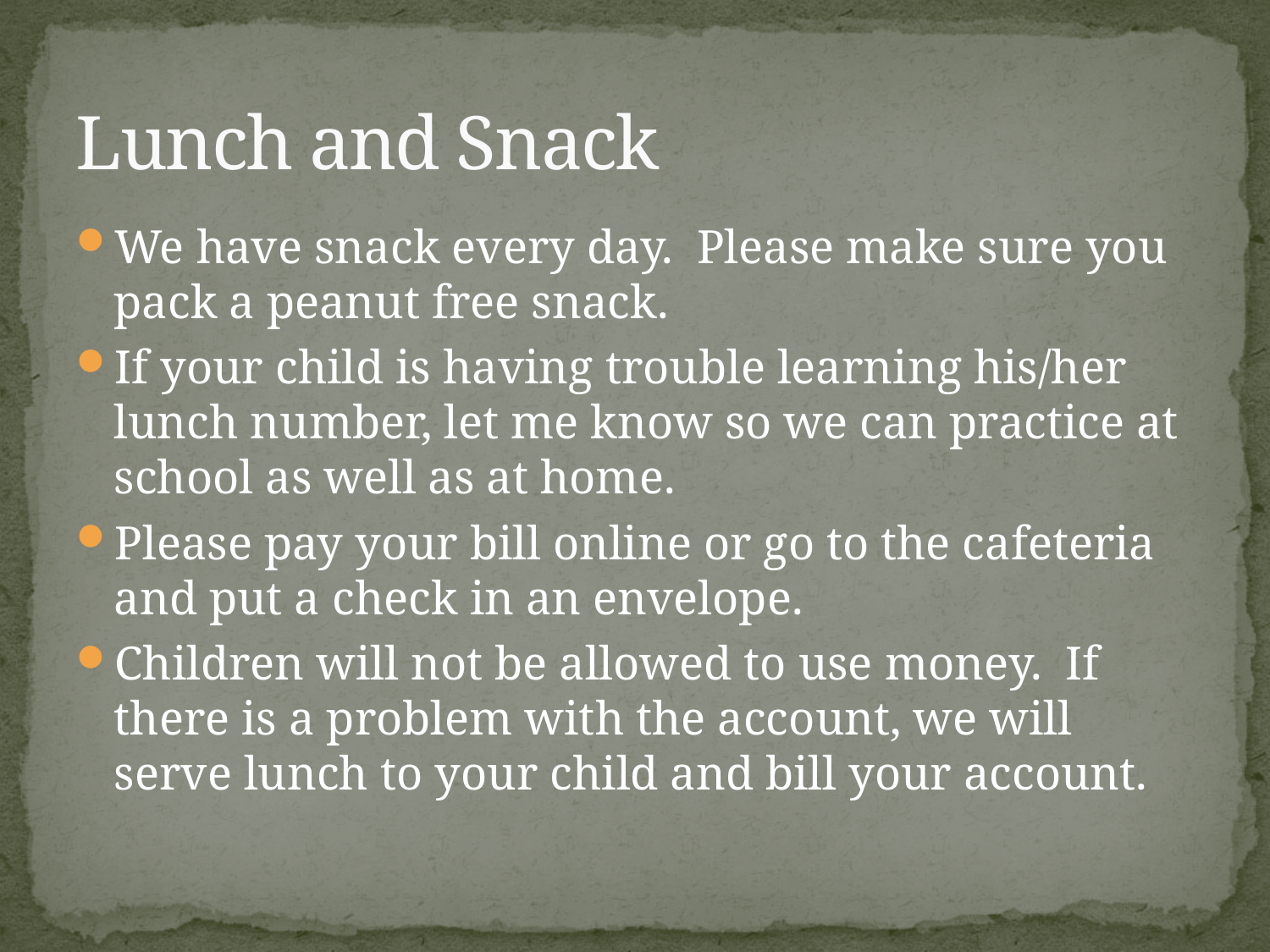

# Lunch and Snack
We have snack every day.  Please make sure you pack a peanut free snack.
If your child is having trouble learning his/her lunch number, let me know so we can practice at school as well as at home.
Please pay your bill online or go to the cafeteria and put a check in an envelope.
Children will not be allowed to use money.  If there is a problem with the account, we will serve lunch to your child and bill your account.